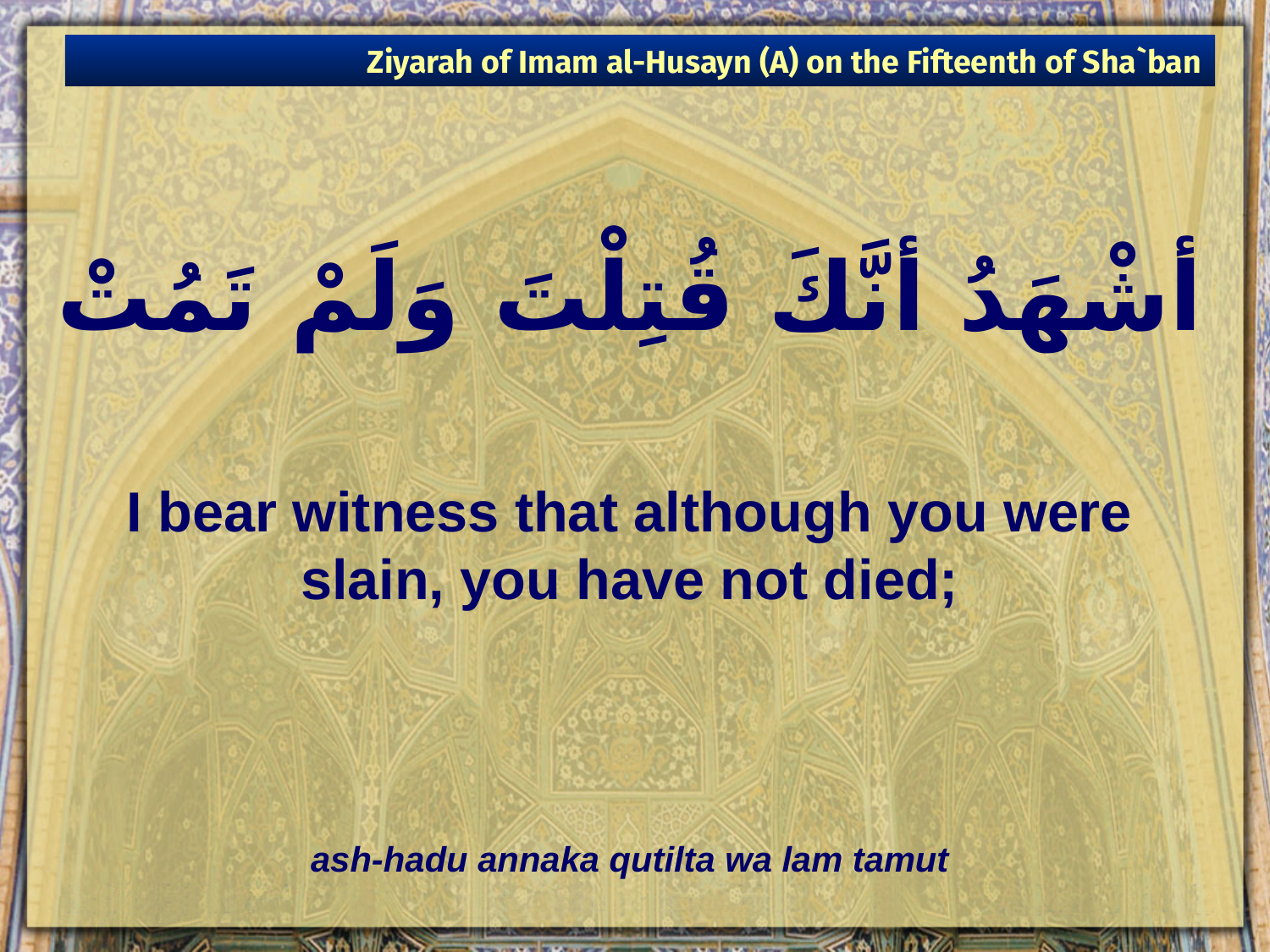

Ziyarah of Imam al-Husayn (A) on the Fifteenth of Sha`ban
# أشْهَدُ أنَّكَ قُتِلْتَ وَلَمْ تَمُتْ
I bear witness that although you were slain, you have not died;
ash-hadu annaka qutilta wa lam tamut